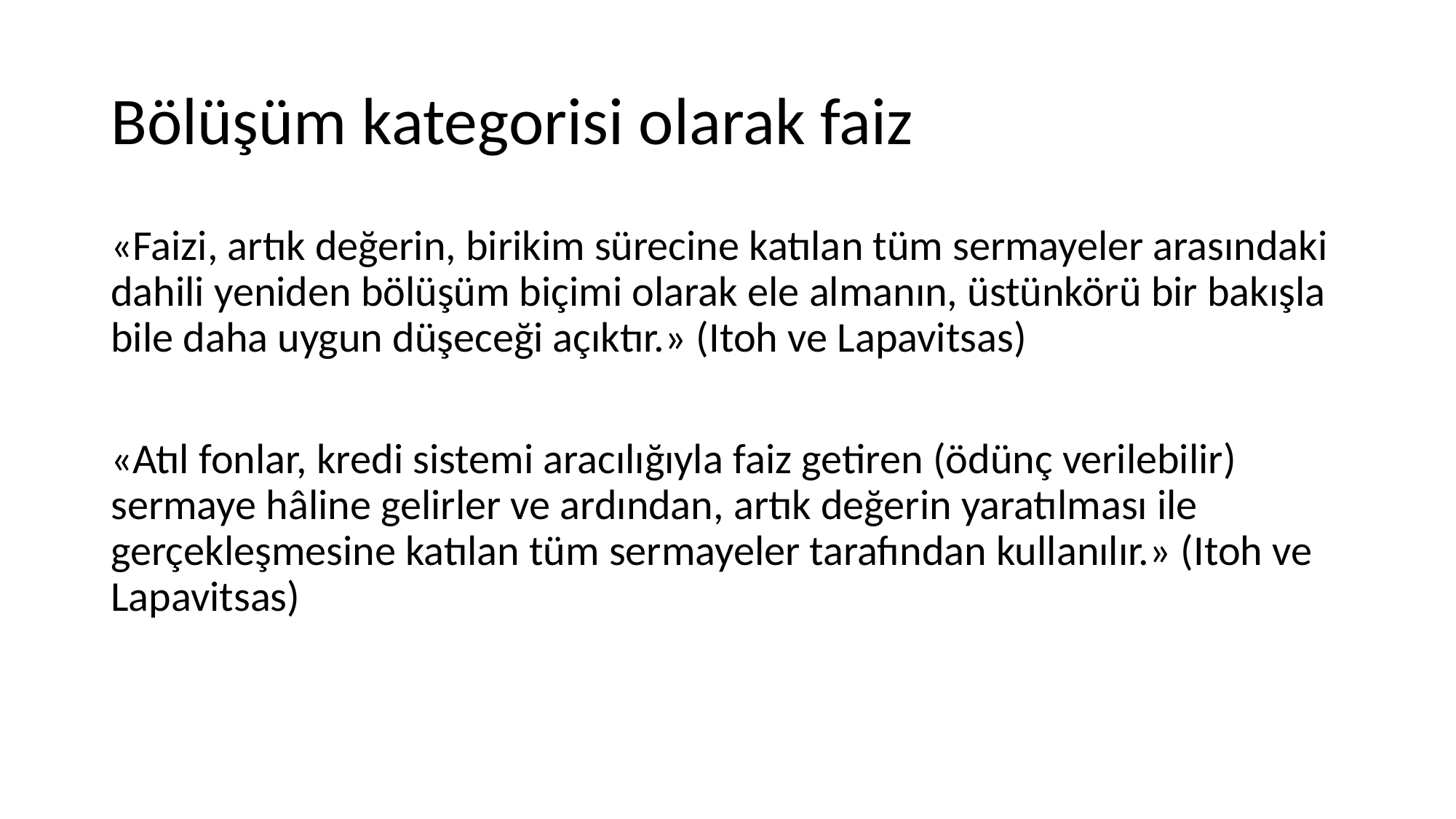

# Bölüşüm kategorisi olarak faiz
«Faizi, artık değerin, birikim sürecine katılan tüm sermayeler arasındaki dahili yeniden bölüşüm biçimi olarak ele almanın, üstünkörü bir bakışla bile daha uygun düşeceği açıktır.» (Itoh ve Lapavitsas)

«Atıl fonlar, kredi sistemi aracılığıyla faiz getiren (ödünç verilebilir) sermaye hâline gelirler ve ardından, artık değerin yaratılması ile gerçekleşmesine katılan tüm sermayeler tarafından kullanılır.» (Itoh ve Lapavitsas)